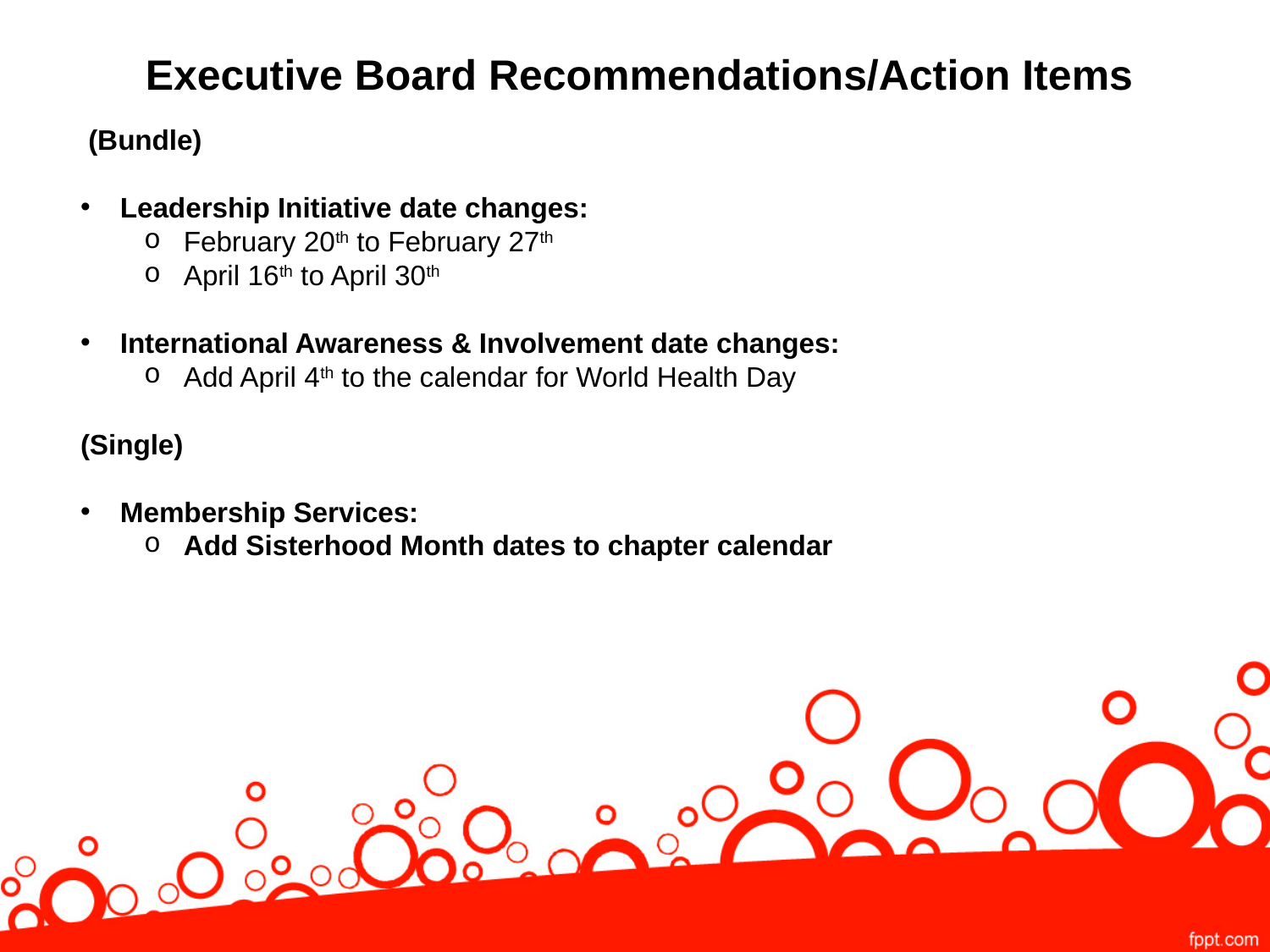

# Executive Board Recommendations/Action Items
 (Bundle)

Leadership Initiative date changes:
February 20th to February 27th
April 16th to April 30th

International Awareness & Involvement date changes:
Add April 4th to the calendar for World Health Day

(Single)

Membership Services:
Add Sisterhood Month dates to chapter calendar